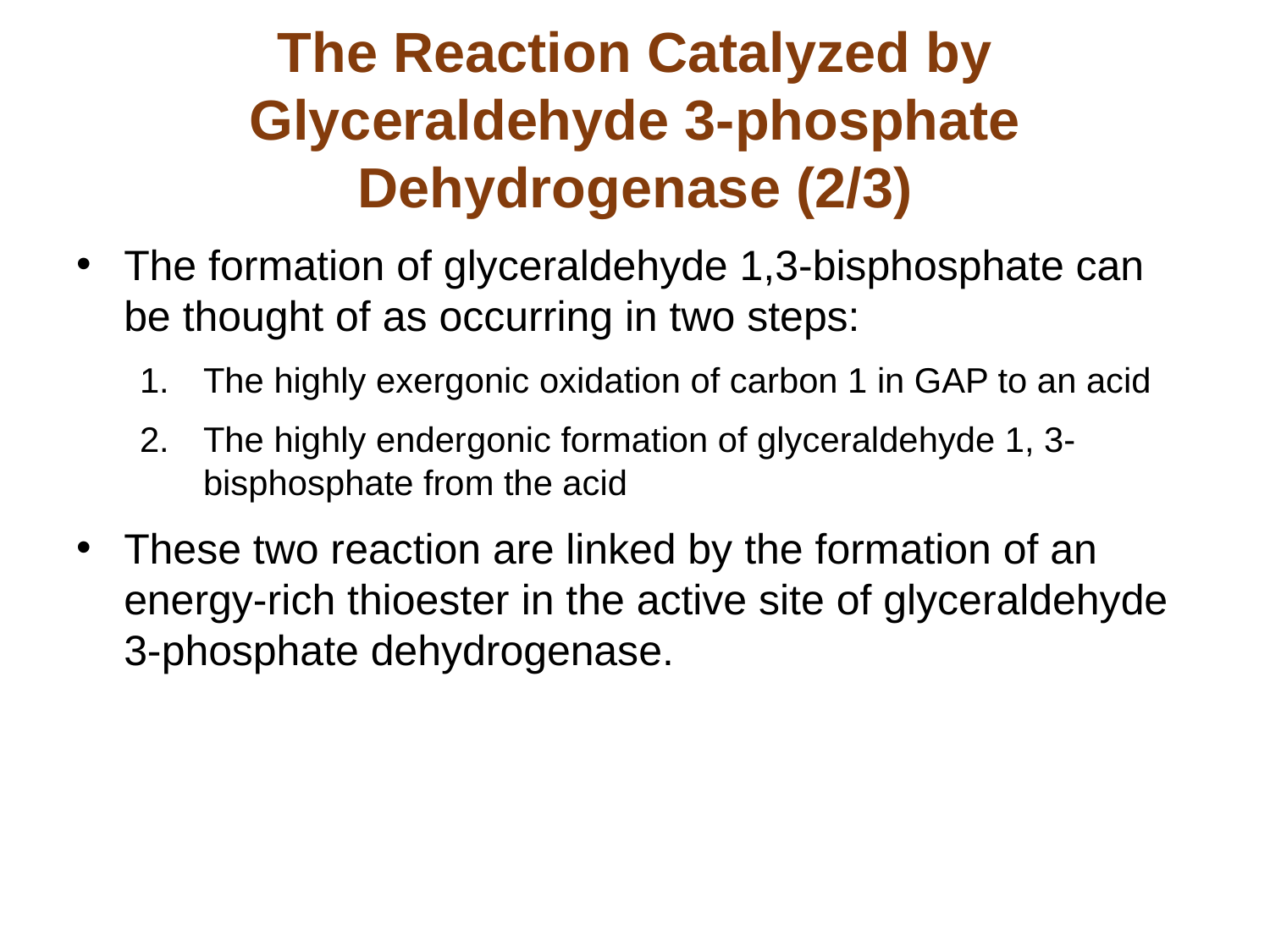

# The Reaction Catalyzed by Glyceraldehyde 3-phosphate Dehydrogenase (2/3)
The formation of glyceraldehyde 1,3-bisphosphate can be thought of as occurring in two steps:
The highly exergonic oxidation of carbon 1 in GAP to an acid
The highly endergonic formation of glyceraldehyde 1, 3-bisphosphate from the acid
These two reaction are linked by the formation of an energy-rich thioester in the active site of glyceraldehyde 3-phosphate dehydrogenase.